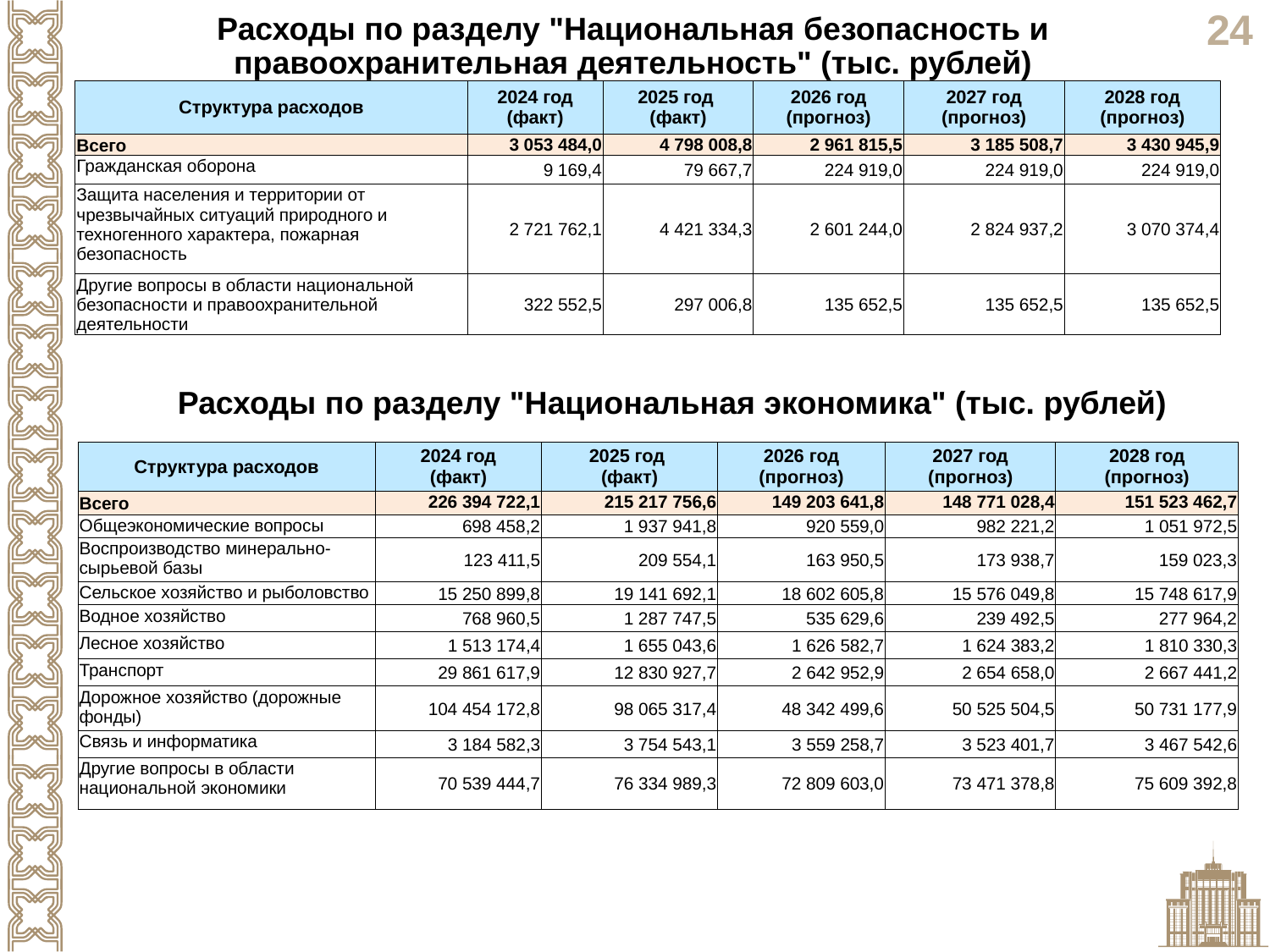

Расходы по разделу "Национальная безопасность и правоохранительная деятельность" (тыс. рублей)
| Структура расходов | 2024 год (факт) | 2025 год (факт) | 2026 год (прогноз) | 2027 год (прогноз) | 2028 год (прогноз) |
| --- | --- | --- | --- | --- | --- |
| Всего | 3 053 484,0 | 4 798 008,8 | 2 961 815,5 | 3 185 508,7 | 3 430 945,9 |
| Гражданская оборона | 9 169,4 | 79 667,7 | 224 919,0 | 224 919,0 | 224 919,0 |
| Защита населения и территории от чрезвычайных ситуаций природного и техногенного характера, пожарная безопасность | 2 721 762,1 | 4 421 334,3 | 2 601 244,0 | 2 824 937,2 | 3 070 374,4 |
| Другие вопросы в области национальной безопасности и правоохранительной деятельности | 322 552,5 | 297 006,8 | 135 652,5 | 135 652,5 | 135 652,5 |
Расходы по разделу "Национальная экономика" (тыс. рублей)
| Структура расходов | 2024 год (факт) | 2025 год (факт) | 2026 год (прогноз) | 2027 год (прогноз) | 2028 год (прогноз) |
| --- | --- | --- | --- | --- | --- |
| Всего | 226 394 722,1 | 215 217 756,6 | 149 203 641,8 | 148 771 028,4 | 151 523 462,7 |
| Общеэкономические вопросы | 698 458,2 | 1 937 941,8 | 920 559,0 | 982 221,2 | 1 051 972,5 |
| Воспроизводство минерально-сырьевой базы | 123 411,5 | 209 554,1 | 163 950,5 | 173 938,7 | 159 023,3 |
| Сельское хозяйство и рыболовство | 15 250 899,8 | 19 141 692,1 | 18 602 605,8 | 15 576 049,8 | 15 748 617,9 |
| Водное хозяйство | 768 960,5 | 1 287 747,5 | 535 629,6 | 239 492,5 | 277 964,2 |
| Лесное хозяйство | 1 513 174,4 | 1 655 043,6 | 1 626 582,7 | 1 624 383,2 | 1 810 330,3 |
| Транспорт | 29 861 617,9 | 12 830 927,7 | 2 642 952,9 | 2 654 658,0 | 2 667 441,2 |
| Дорожное хозяйство (дорожные фонды) | 104 454 172,8 | 98 065 317,4 | 48 342 499,6 | 50 525 504,5 | 50 731 177,9 |
| Связь и информатика | 3 184 582,3 | 3 754 543,1 | 3 559 258,7 | 3 523 401,7 | 3 467 542,6 |
| Другие вопросы в области национальной экономики | 70 539 444,7 | 76 334 989,3 | 72 809 603,0 | 73 471 378,8 | 75 609 392,8 |